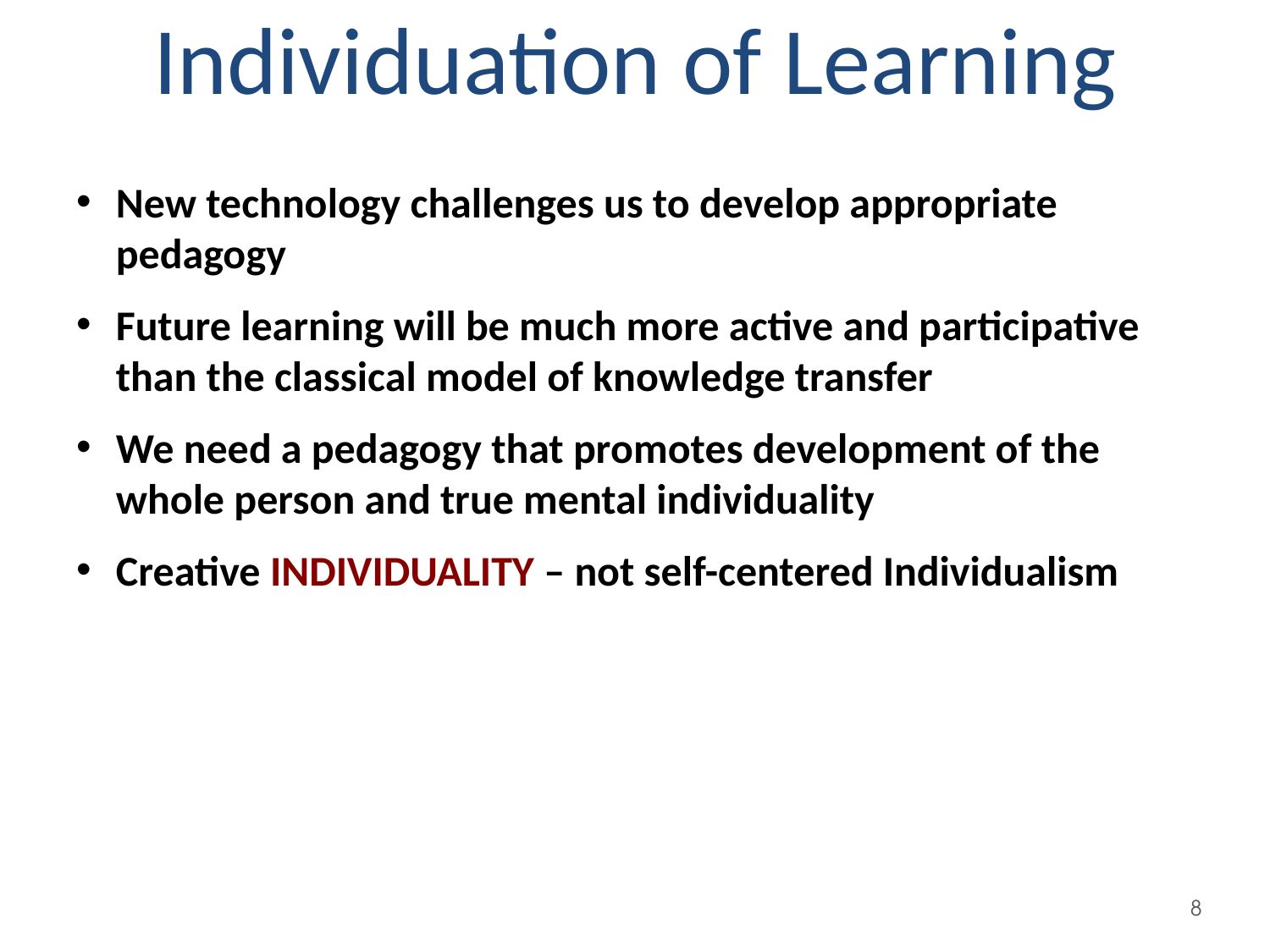

# Individuation of Learning
New technology challenges us to develop appropriate pedagogy
Future learning will be much more active and participative than the classical model of knowledge transfer
We need a pedagogy that promotes development of the whole person and true mental individuality
Creative Individuality – not self-centered Individualism

8